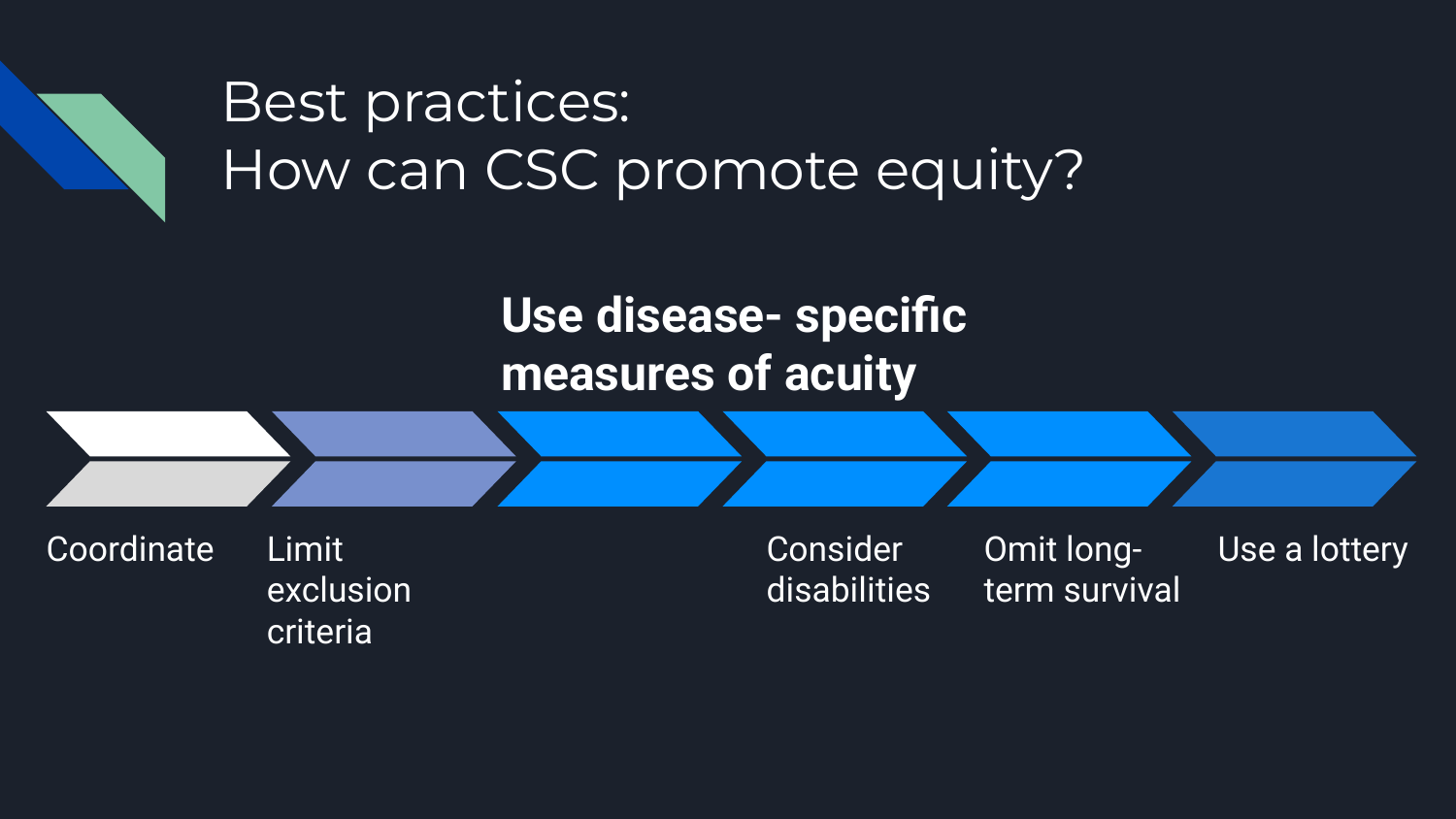

# Best practices:
How can CSC promote equity?
Use disease- specific measures of acuity

Coordinate
Limit exclusion criteria
Consider disabilities
Omit long-term survival
Use a lottery